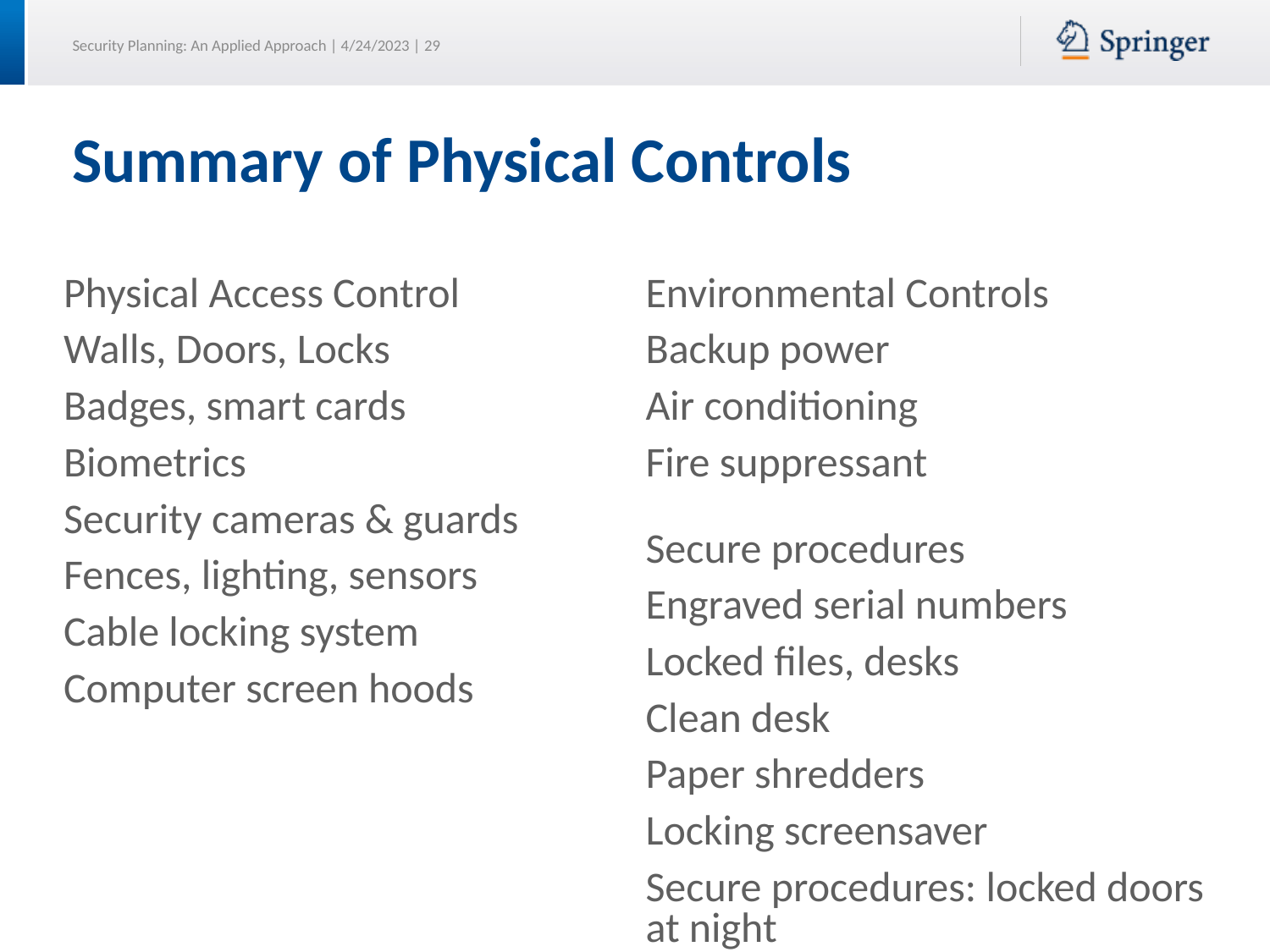

# Summary of Physical Controls
Physical Access Control
Walls, Doors, Locks
Badges, smart cards
Biometrics
Security cameras & guards
Fences, lighting, sensors
Cable locking system
Computer screen hoods

Environmental Controls
Backup power
Air conditioning
Fire suppressant

Secure procedures
Engraved serial numbers
Locked files, desks
Clean desk
Paper shredders
Locking screensaver
Secure procedures: locked doors at night